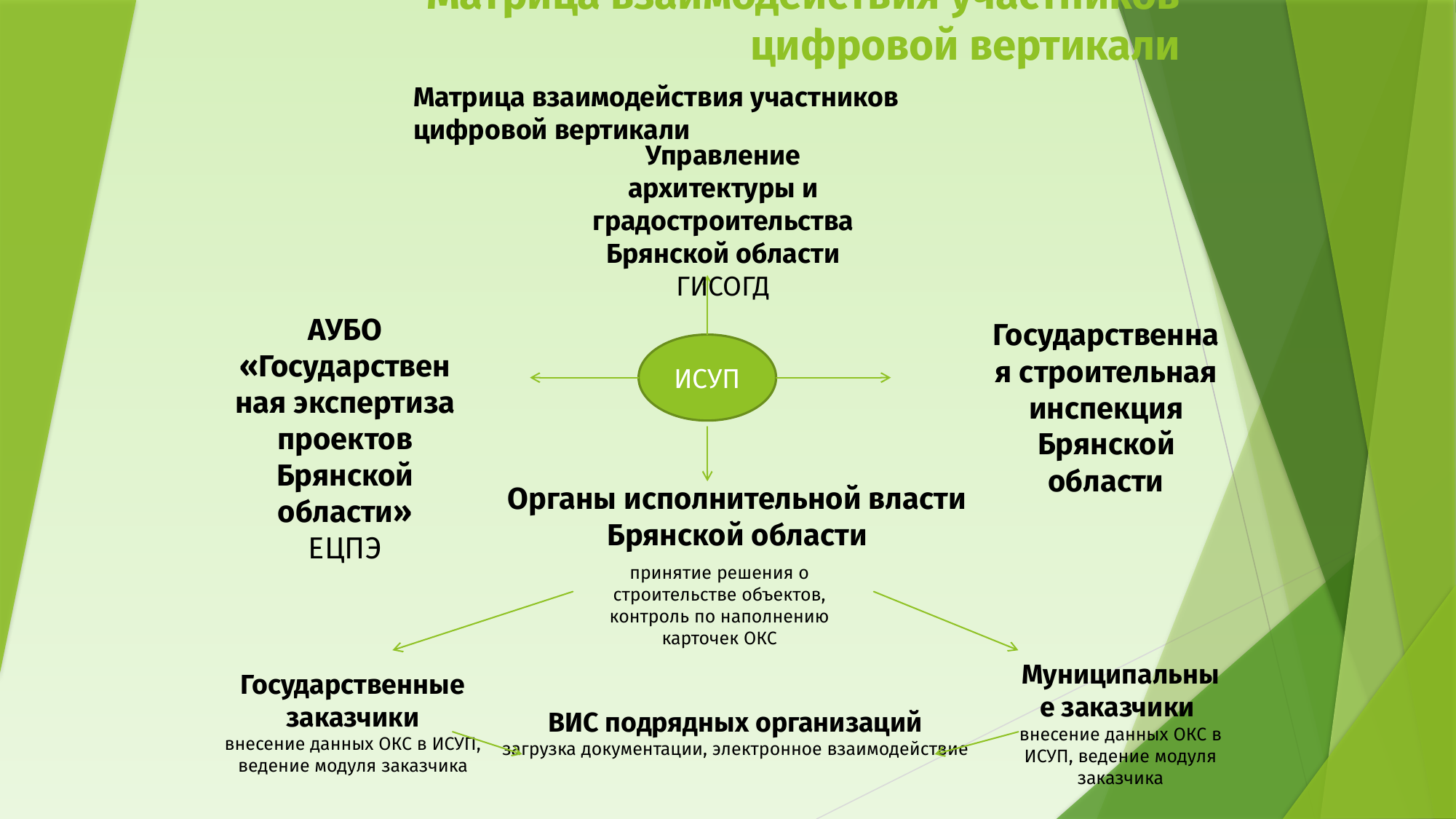

# Матрица взаимодействия участников цифровой вертикали
Матрица взаимодействия участников цифровой вертикали
Управление архитектуры и градостроительства Брянской области
ГИСОГД
АУБО «Государственная экспертиза проектов Брянской области»
ЕЦПЭ
Государственная строительная инспекция Брянской области
ИСУП

Органы исполнительной власти Брянской области
принятие решения о строительстве объектов, контроль по наполнению карточек ОКС
Муниципальные заказчики
внесение данных ОКС в ИСУП, ведение модуля заказчика
Государственные заказчики
внесение данных ОКС в ИСУП, ведение модуля заказчика
ВИС подрядных организаций
загрузка документации, электронное взаимодействие